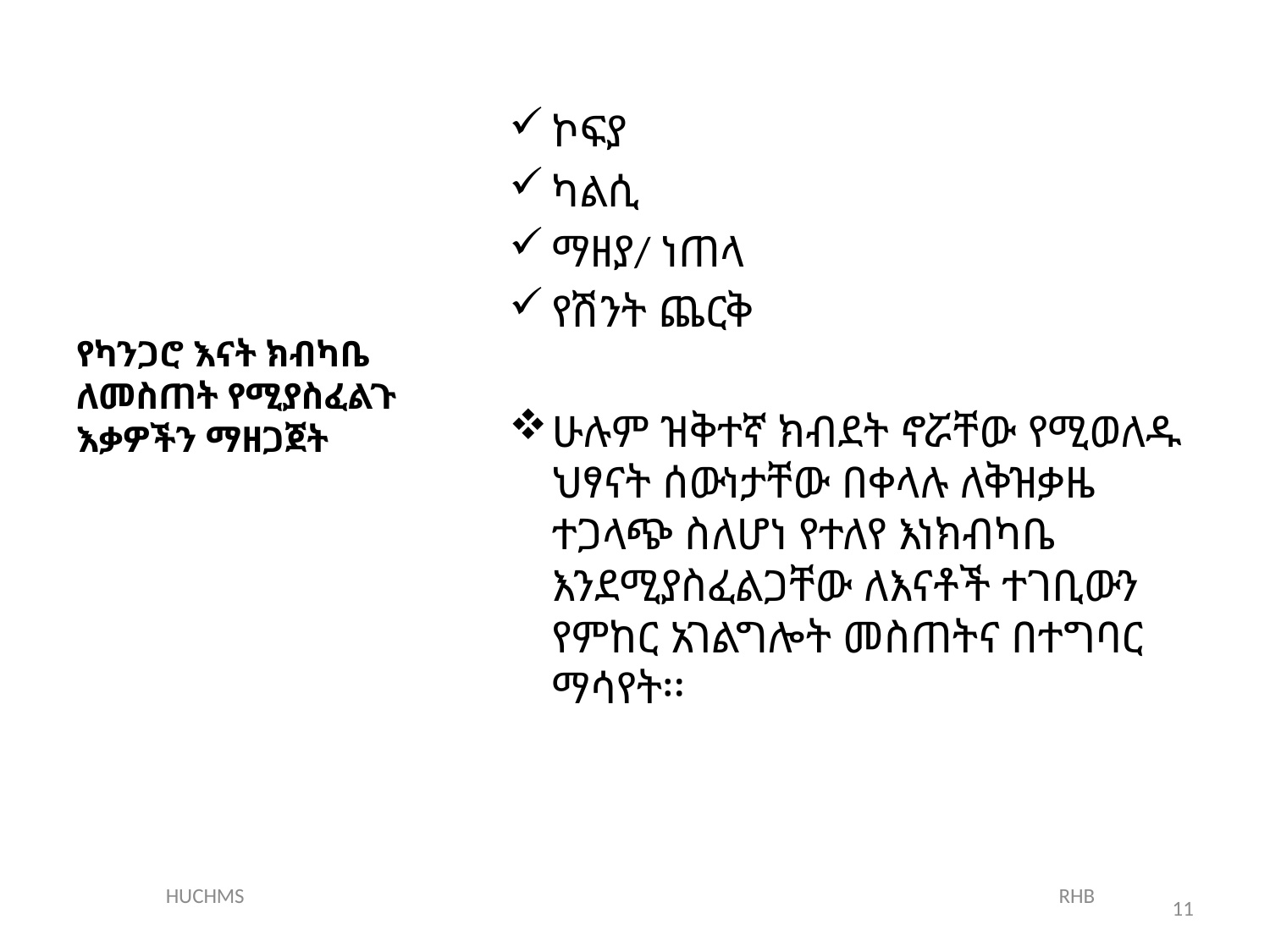

# የካንጋሮ እናት ክብካቤ ለመስጠት የሚያስፈልጉ እቃዎችን ማዘጋጀት

ኮፍያ
ካልሲ
ማዘያ/ ነጠላ
የሽንት ጨርቅ

ሁሉም ዝቅተኛ ክብደት ኖሯቸው የሚወለዱ ህፃናት ሰውነታቸው በቀላሉ ለቅዝቃዜ ተጋላጭ ስለሆነ የተለየ እነክብካቤ እንደሚያስፈልጋቸው ለእናቶች ተገቢውን የምከር አገልግሎት መስጠትና በተግባር ማሳየት፡፡

 HUCHMS                                                                                                                                                                        RHB
11